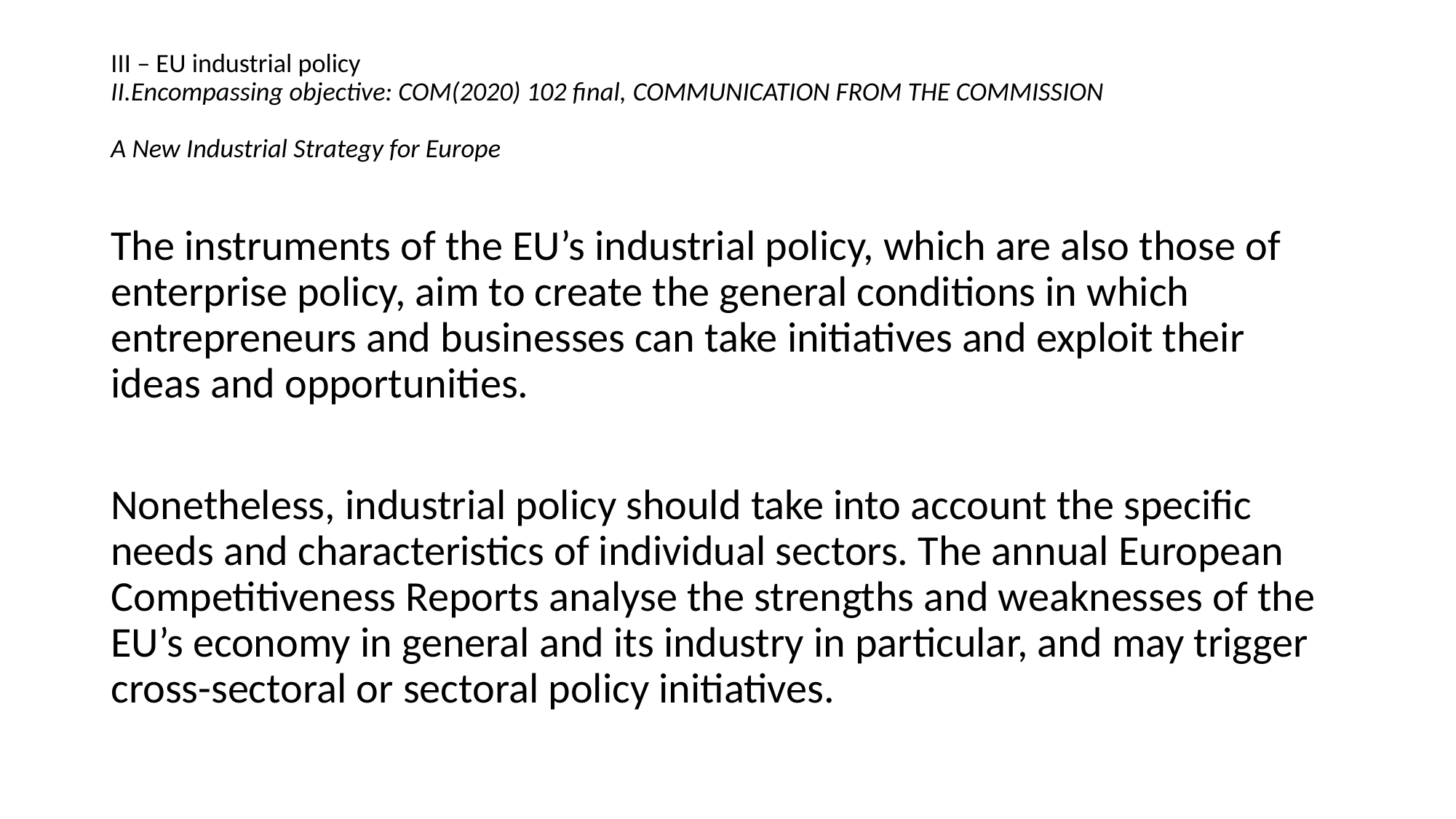

# III – EU industrial policy II.Encompassing objective: COM(2020) 102 final, COMMUNICATION FROM THE COMMISSION A New Industrial Strategy for Europe
The instruments of the EU’s industrial policy, which are also those of enterprise policy, aim to create the general conditions in which entrepreneurs and businesses can take initiatives and exploit their ideas and opportunities.

Nonetheless, industrial policy should take into account the specific needs and characteristics of individual sectors. The annual European Competitiveness Reports analyse the strengths and weaknesses of the EU’s economy in general and its industry in particular, and may trigger cross-sectoral or sectoral policy initiatives.